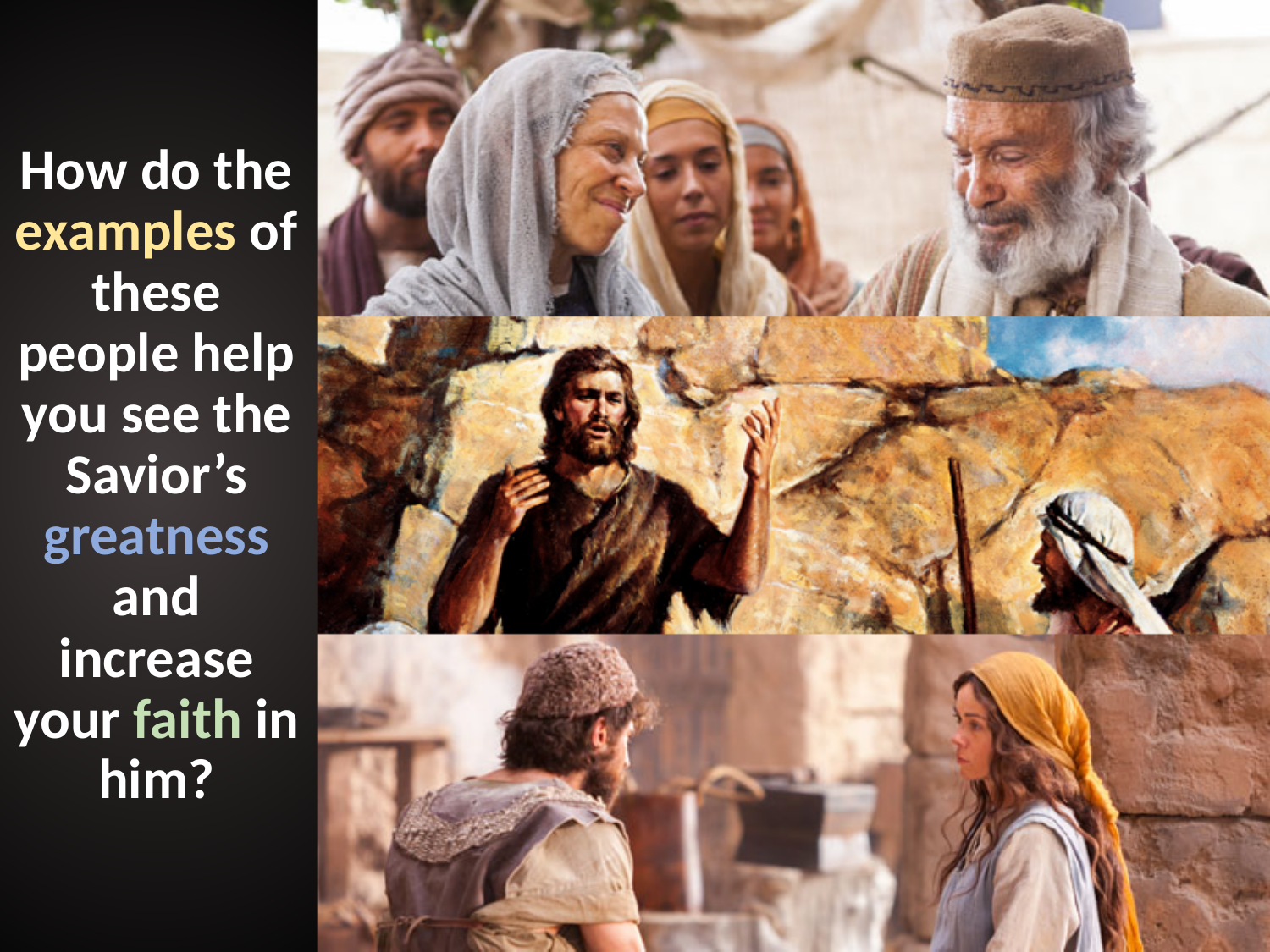

How do the examples of these people help you see the Savior’s greatness and increase your faith in him?